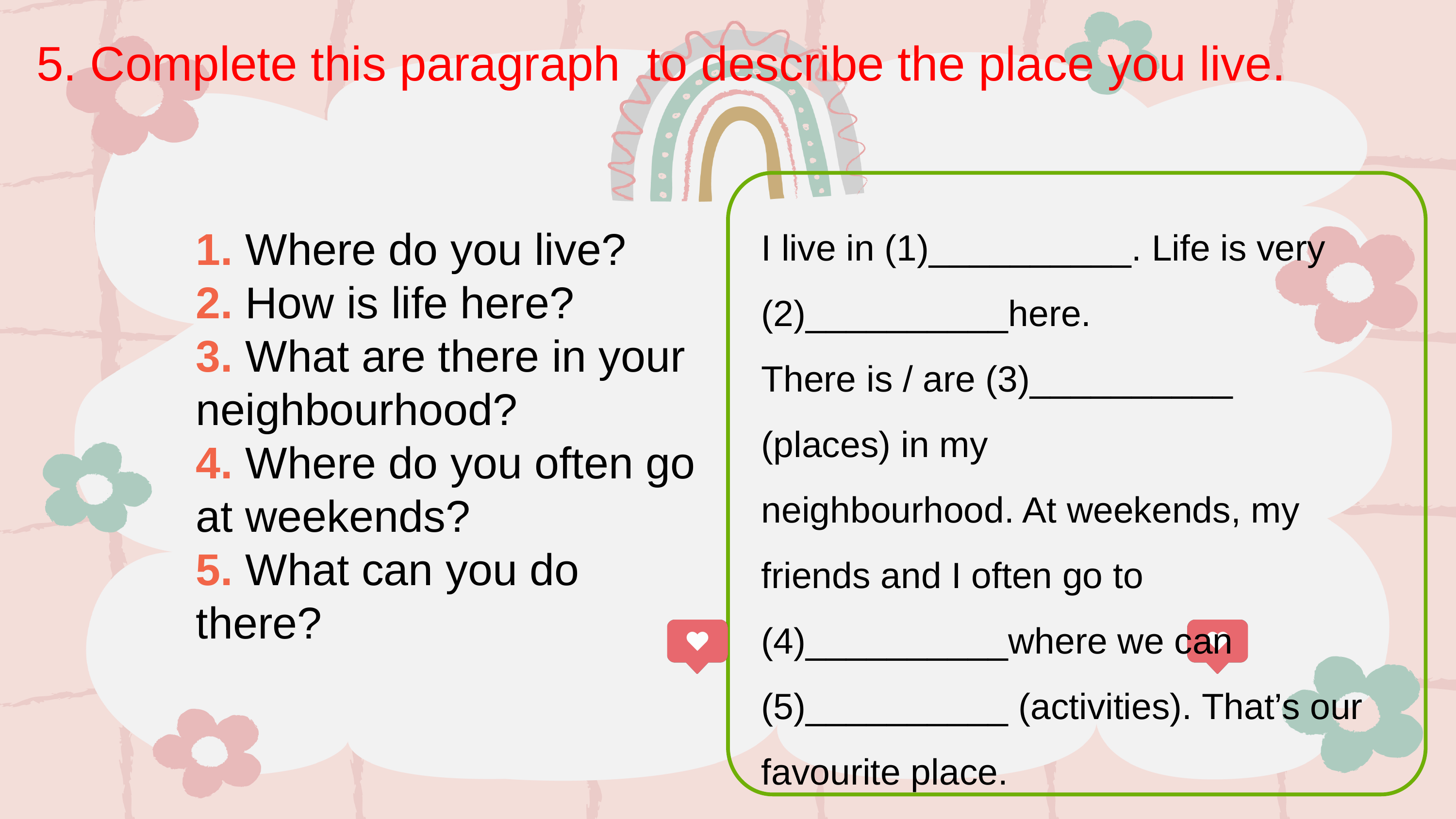

5. Complete this paragraph  to describe the place you live.

I live in (1)__________. Life is very (2)__________here.
There is / are (3)__________ (places) in my
neighbourhood. At weekends, my friends and I often go to (4)__________where we can (5)__________ (activities). That’s our favourite place.
1. Where do you live?
2. How is life here?
3. What are there in your neighbourhood?
4. Where do you often go at weekends?
5. What can you do there?